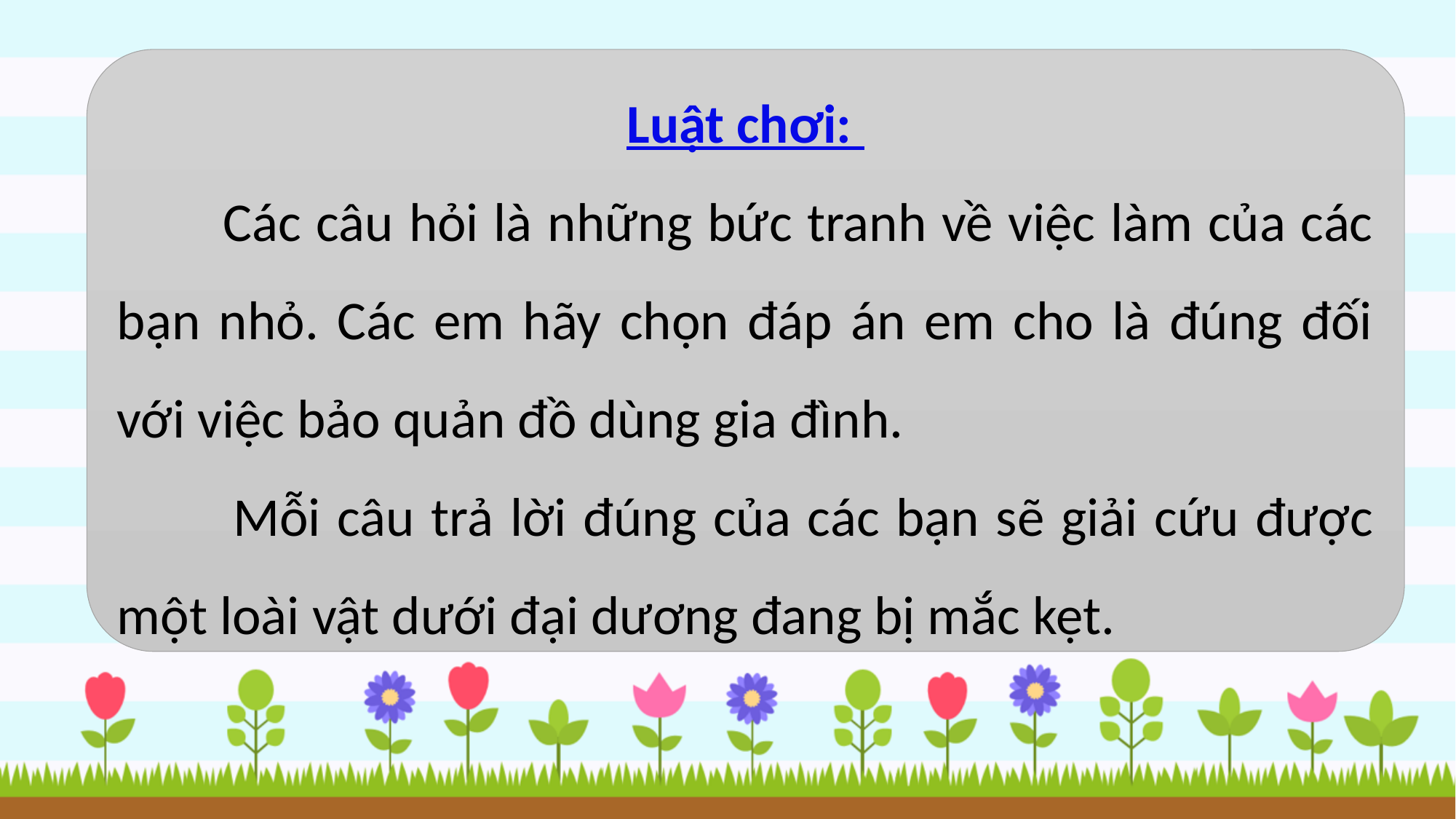

Luật chơi:
       Các câu hỏi là những bức tranh về việc làm của các bạn nhỏ. Các em hãy chọn đáp án em cho là đúng đối với việc bảo quản đồ dùng gia đình.
       Mỗi câu trả lời đúng của các bạn sẽ giải cứu được một loài vật dưới đại dương đang bị mắc kẹt.